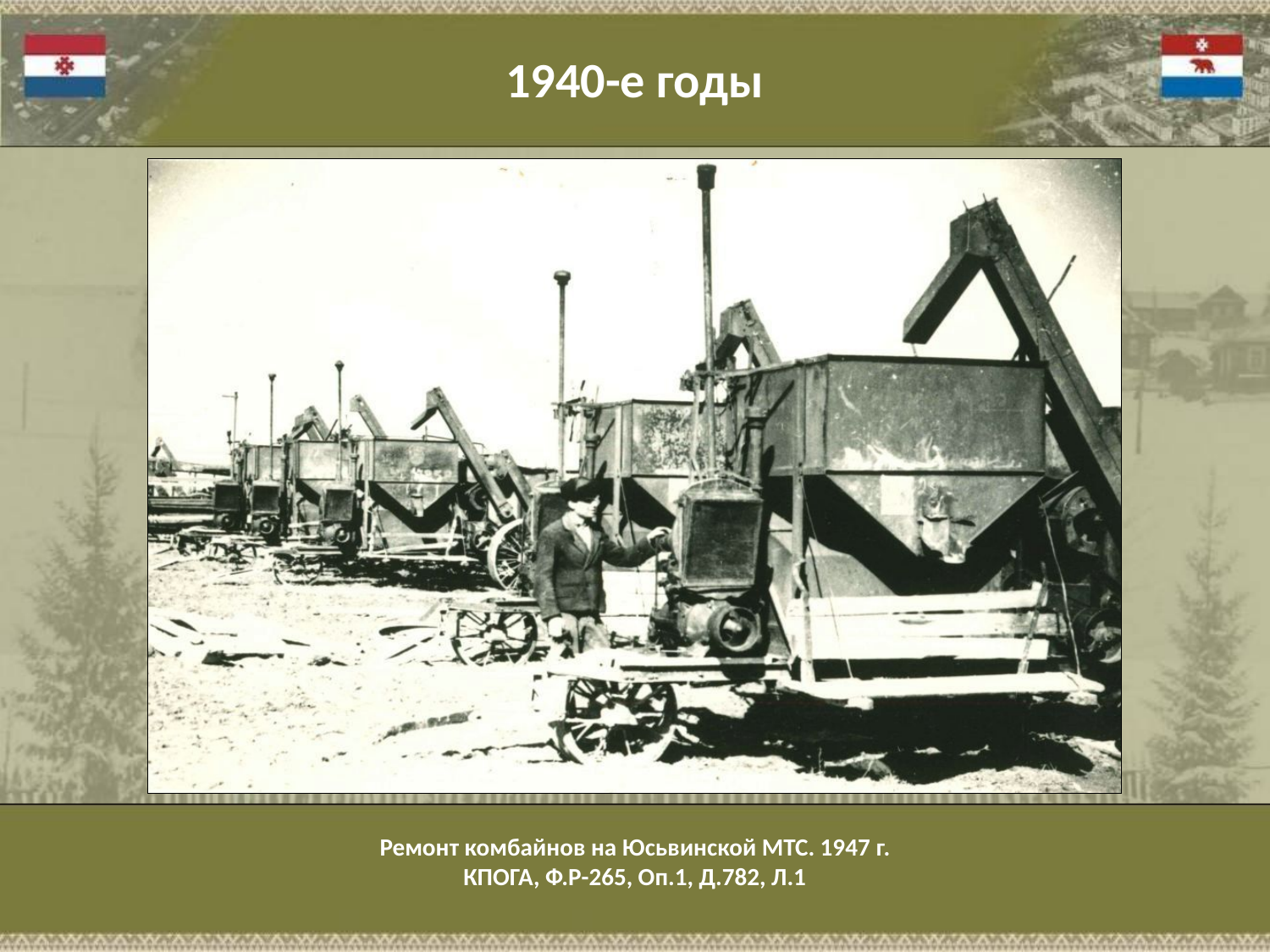

1940-е годы

Ремонт комбайнов на Юсьвинской МТС. 1947 г.
КПОГА, Ф.Р-265, Оп.1, Д.782, Л.1